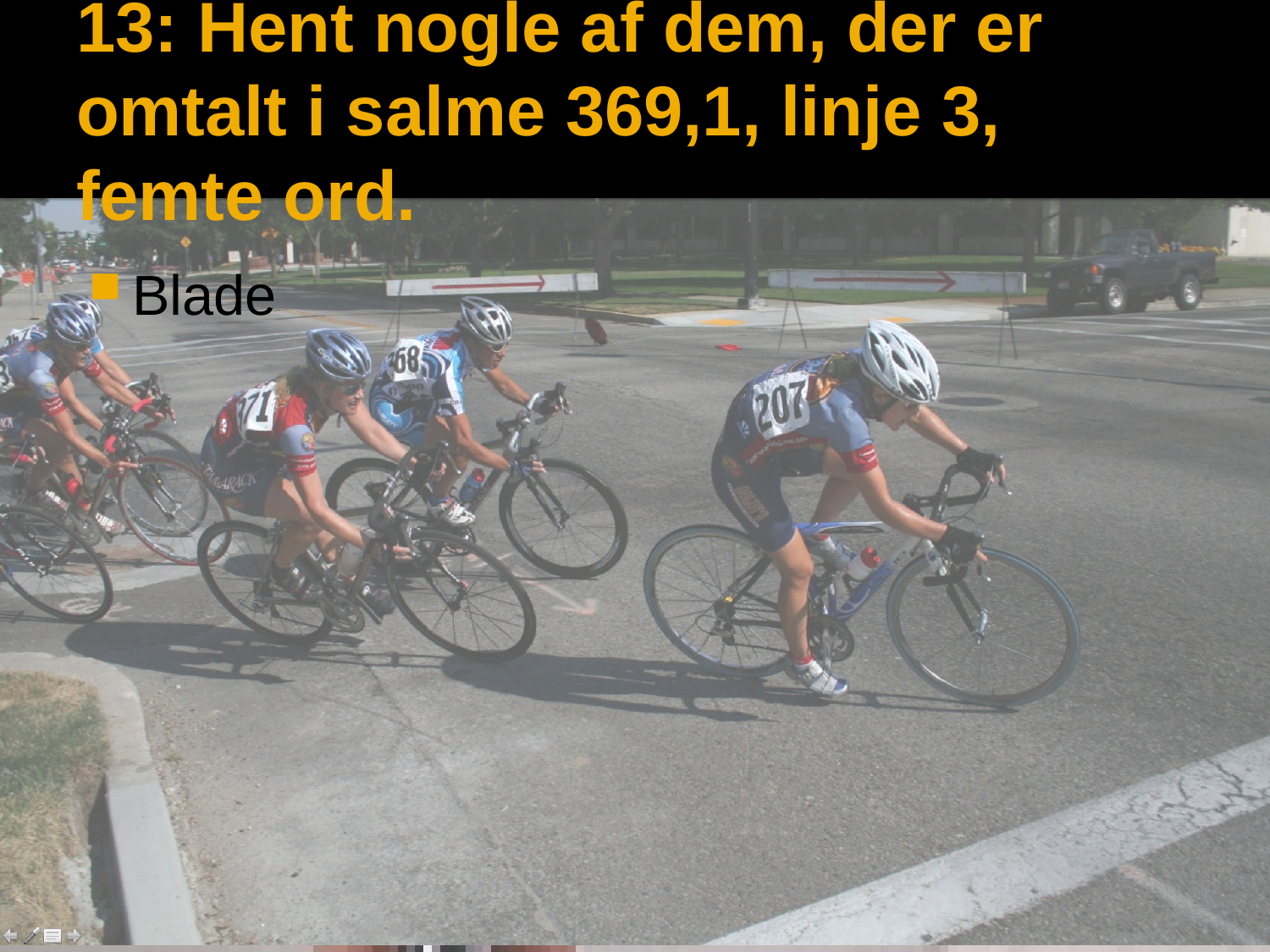

# 13: Hent nogle af dem, der er omtalt i salme 369,1, linje 3, femte ord.
Blade